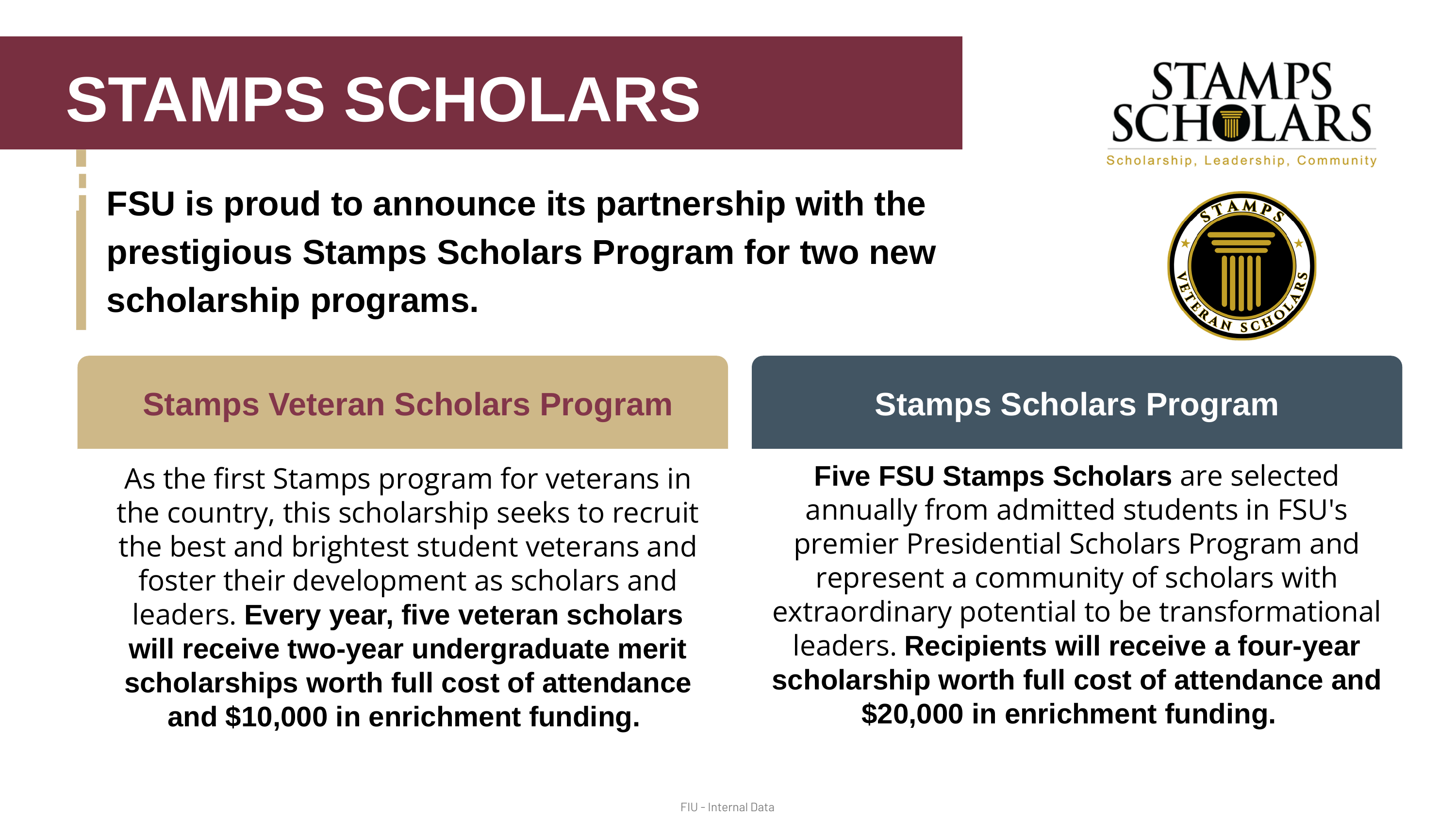

STAMPS SCHOLARS PROGRAMS

FSU is proud to announce its partnership with the prestigious Stamps Scholars Program for two new scholarship programs.

Stamps Veteran Scholars Program

As the first Stamps program for veterans in the country, this scholarship seeks to recruit the best and brightest student veterans and foster their development as scholars and leaders. Every year, five veteran scholars will receive two-year undergraduate merit scholarships worth full cost of attendance and $10,000 in enrichment funding.
Stamps Scholars Program

Five FSU Stamps Scholars are selected annually from admitted students in FSU's premier Presidential Scholars Program and represent a community of scholars with extraordinary potential to be transformational leaders. Recipients will receive a four-year scholarship worth full cost of attendance and $20,000 in enrichment funding.